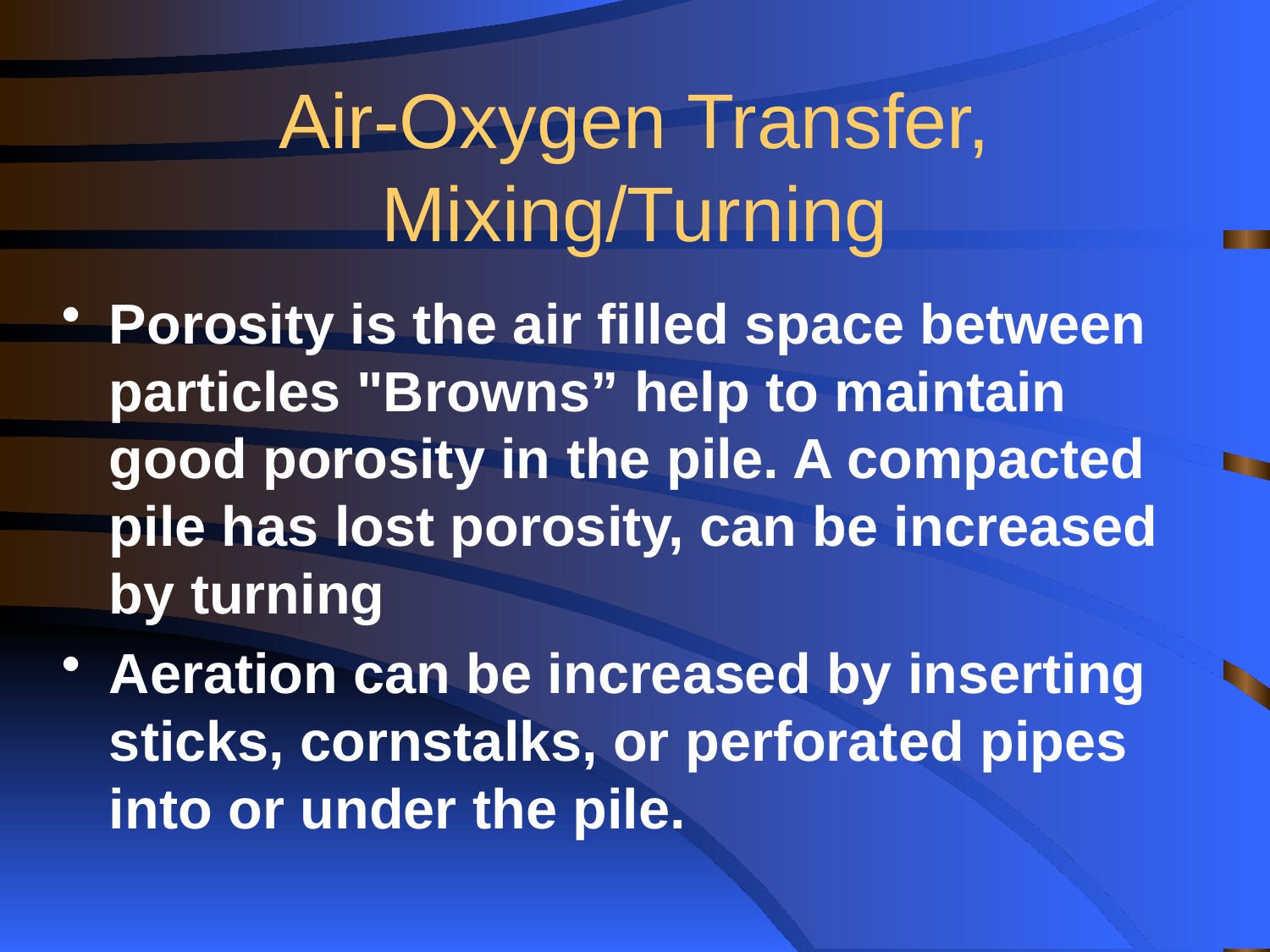

# Air-Oxygen Transfer, Mixing/Turning
Porosity is the air filled space between particles "Browns” help to maintain good porosity in the pile. A compacted pile has lost porosity, can be increased by turning
Aeration can be increased by inserting sticks, cornstalks, or perforated pipes into or under the pile.
20